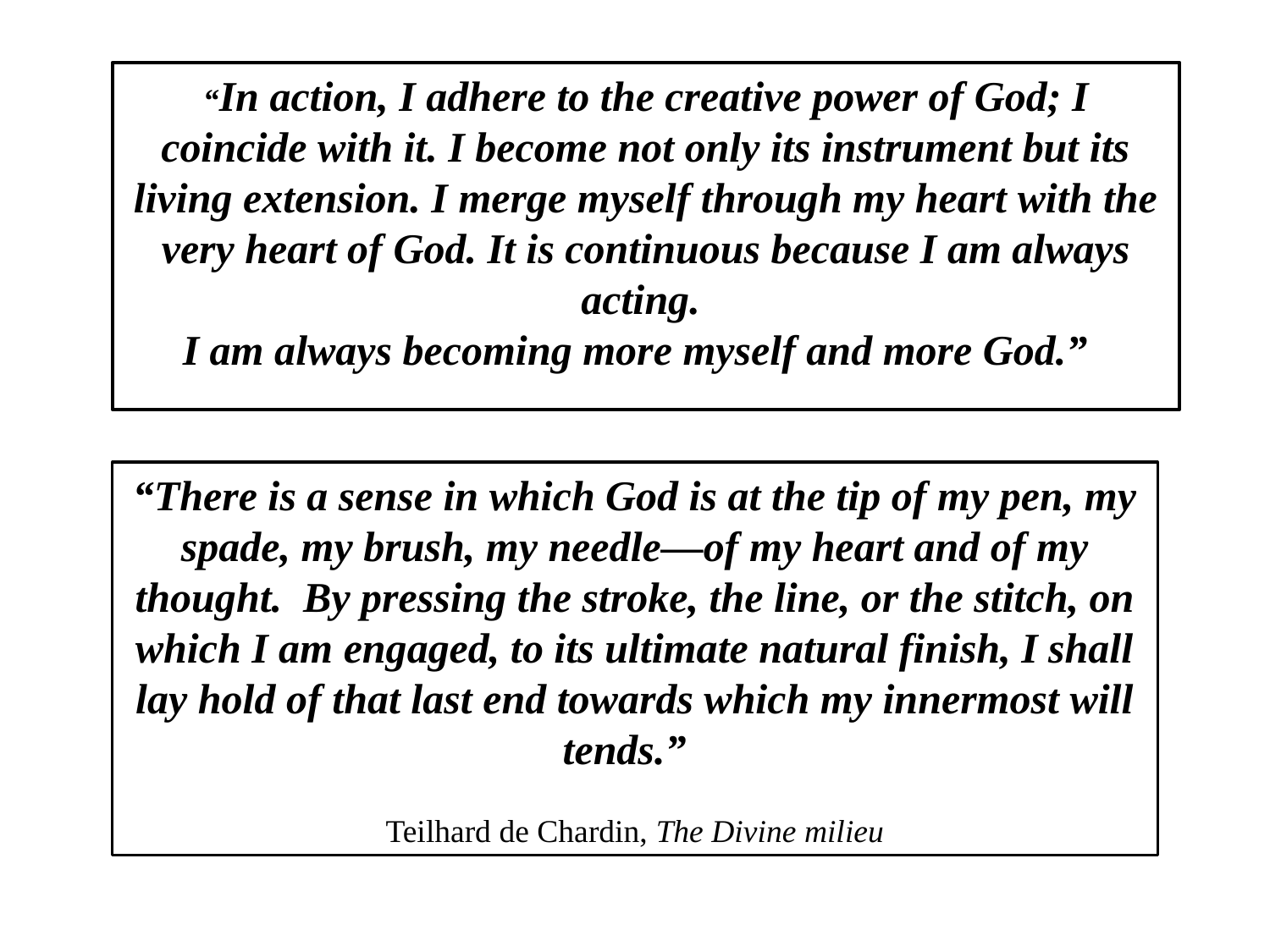

“In action, I adhere to the creative power of God; I coincide with it. I become not only its instrument but its living extension. I merge myself through my heart with the very heart of God. It is continuous because I am always acting.
I am always becoming more myself and more God.”

“There is a sense in which God is at the tip of my pen, my spade, my brush, my needle—of my heart and of my thought.  By pressing the stroke, the line, or the stitch, on which I am engaged, to its ultimate natural finish, I shall lay hold of that last end towards which my innermost will tends.”

Teilhard de Chardin, The Divine milieu